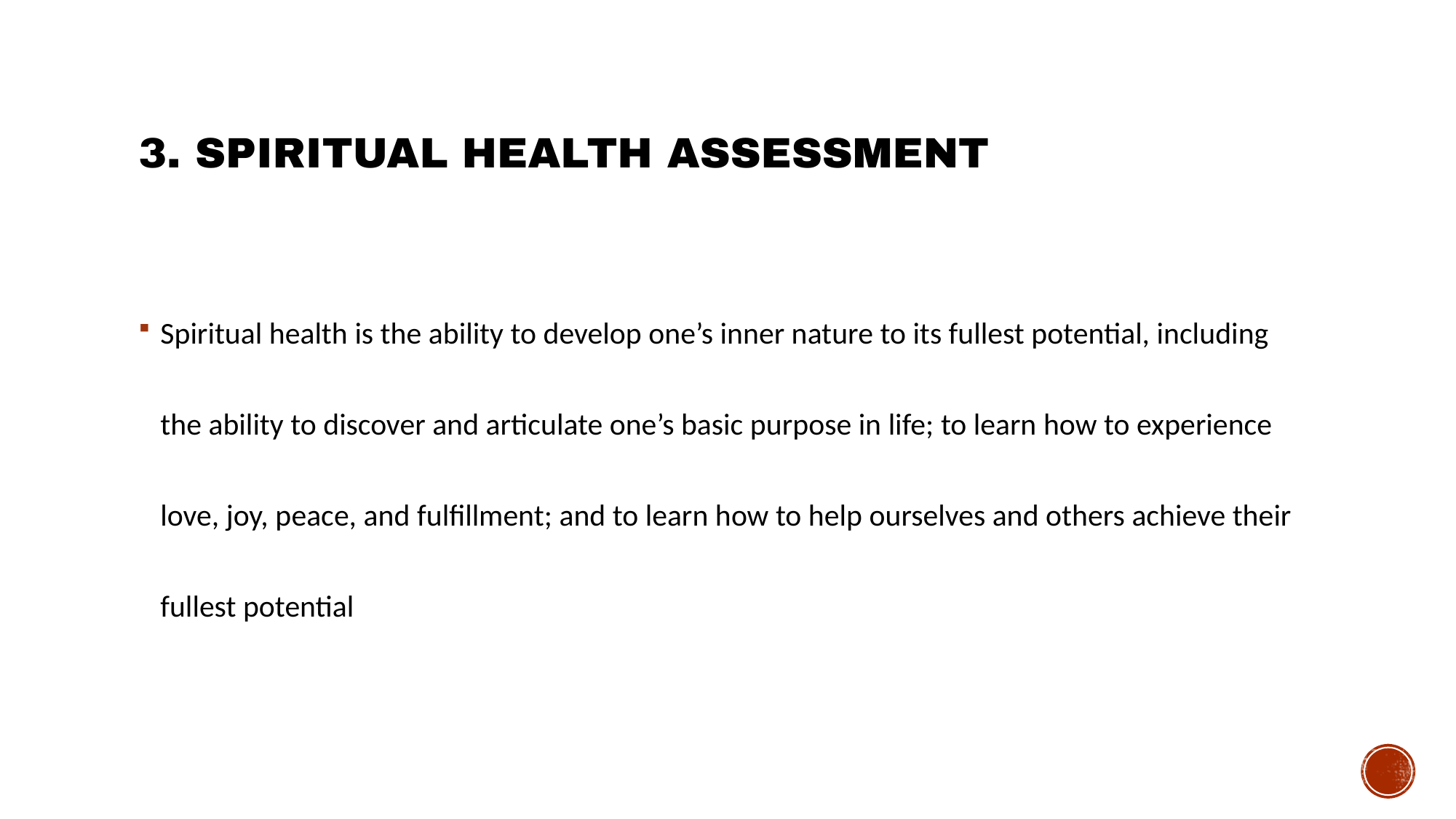

# 3. Spiritual Health Assessment
Spiritual health is the ability to develop one’s inner nature to its fullest potential, including the ability to discover and articulate one’s basic purpose in life; to learn how to experience love, joy, peace, and fulfillment; and to learn how to help ourselves and others achieve their fullest potential